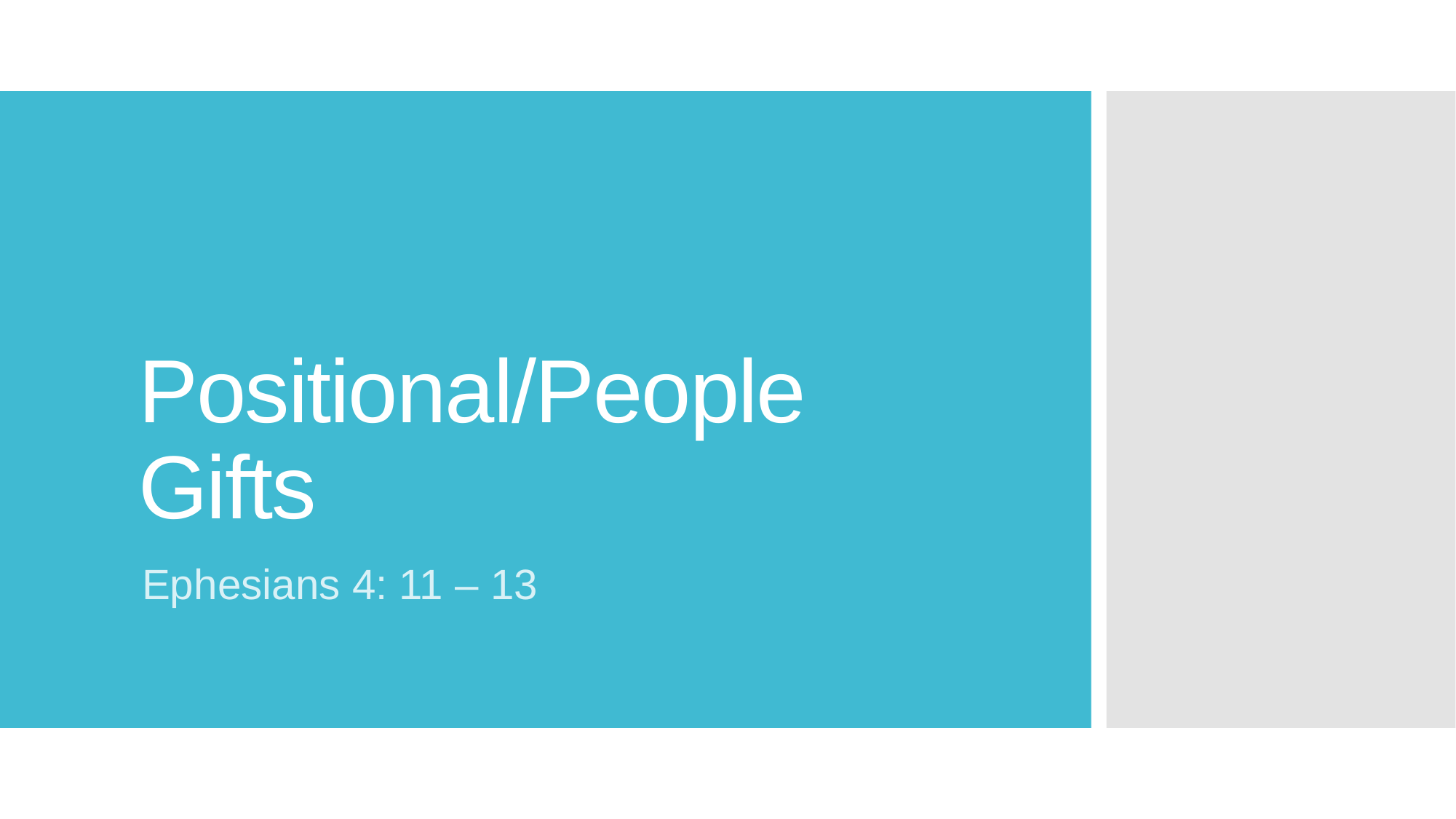

# Positional/People Gifts
Ephesians 4: 11 – 13